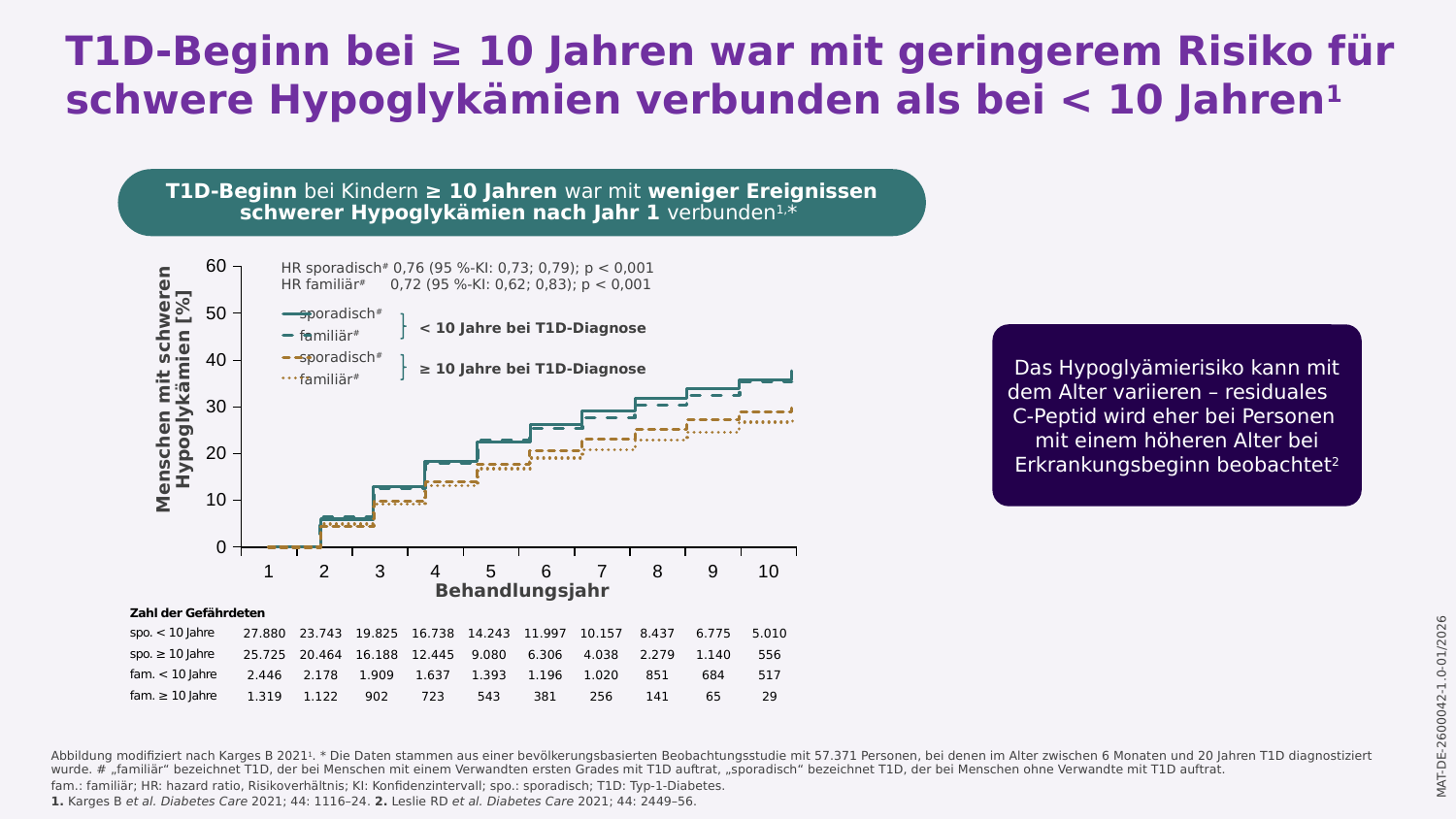

T1D-Beginn bei ≥ 10 Jahren war mit geringerem Risiko für schwere Hypoglykämien verbunden als bei < 10 Jahren1
 T1D-Beginn bei Kindern ≥ 10 Jahren war mit weniger Ereignissen
schwerer Hypoglykämien nach Jahr 1 verbunden1,*

### Chart

| Category | Series 1 |
|---|---|
| 1 | None |
| 2 | None |
| 3 | None |
| 4 | None |
| 5 | None |
| 6 | None |
| 7 | None |
| 8 | None |
| 9 | None |
| 10 | None |
HR sporadisch# 0,76 (95 %-KI: 0,73; 0,79); p < 0,001
HR familiär#      0,72 (95 %-KI: 0,62; 0,83); p < 0,001
sporadisch#
familiär#
sporadisch#
familiär#
< 10 Jahre bei T1D-Diagnose

Das Hypoglyämierisiko kann mit dem Alter variieren – residuales    C-Peptid wird eher bei Personen  mit einem höheren Alter bei Erkrankungsbeginn beobachtet2
≥ 10 Jahre bei T1D-Diagnose

Menschen mit schweren Hypoglykämien [%]

Behandlungsjahr
| Zahl der Gefährdeten |  |  |  |  |  |  |  |  |  |  |
| --- | --- | --- | --- | --- | --- | --- | --- | --- | --- | --- |
| spo. < 10 Jahre | 27.880 | 23.743 | 19.825 | 16.738 | 14.243 | 11.997 | 10.157 | 8.437 | 6.775 | 5.010 |
| spo. ≥ 10 Jahre | 25.725 | 20.464 | 16.188 | 12.445 | 9.080 | 6.306 | 4.038 | 2.279 | 1.140 | 556 |
| fam. < 10 Jahre | 2.446 | 2.178 | 1.909 | 1.637 | 1.393 | 1.196 | 1.020 | 851 | 684 | 517 |
| fam. ≥ 10 Jahre | 1.319 | 1.122 | 902 | 723 | 543 | 381 | 256 | 141 | 65 | 29 |
Abbildung modifiziert nach Karges B 20211. * Die Daten stammen aus einer bevölkerungsbasierten Beobachtungsstudie mit 57.371 Personen, bei denen im Alter zwischen 6 Monaten und 20 Jahren T1D diagnostiziert wurde. # „familiär“ bezeichnet T1D, der bei Menschen mit einem Verwandten ersten Grades mit T1D auftrat, „sporadisch“ bezeichnet T1D, der bei Menschen ohne Verwandte mit T1D auftrat.
fam.: familiär; HR: hazard ratio, Risikoverhältnis; KI: Konfidenzintervall; spo.: sporadisch; T1D: Typ-1-Diabetes.
1. Karges B et al. Diabetes Care 2021; 44: 1116–24. 2. Leslie RD et al. Diabetes Care 2021; 44: 2449–56.